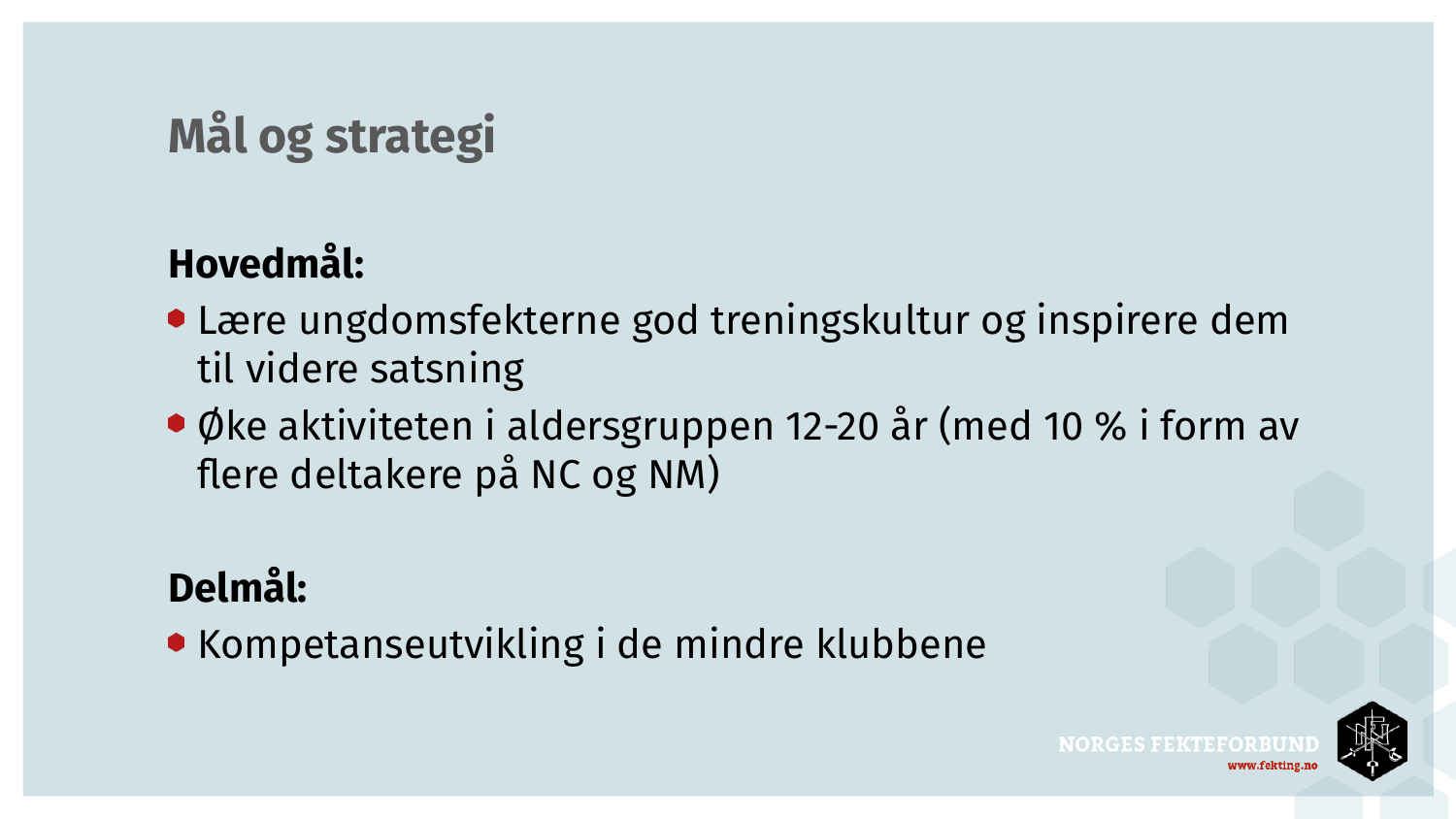

# Mål og strategi
Hovedmål:
Lære ungdomsfekterne god treningskultur og inspirere dem til videre satsning
Øke aktiviteten i aldersgruppen 12-20 år (med 10 % i form av flere deltakere på NC og NM)

Delmål:
Kompetanseutvikling i de mindre klubbene